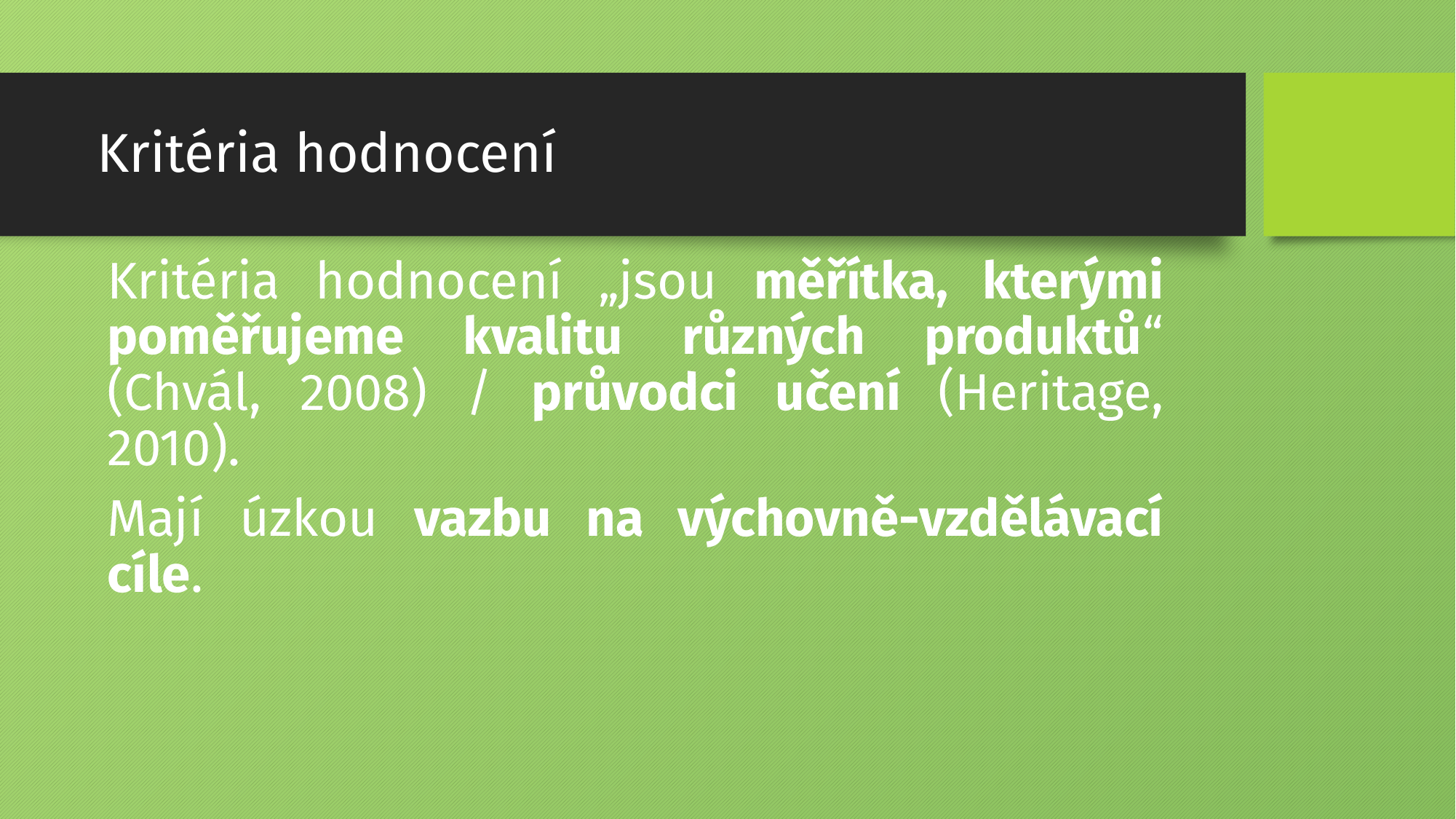

# Kritéria hodnocení
Kritéria hodnocení „jsou měřítka, kterými poměřujeme kvalitu různých produktů“ (Chvál, 2008) / průvodci učení (Heritage, 2010).
Mají úzkou vazbu na výchovně-vzdělávací cíle.